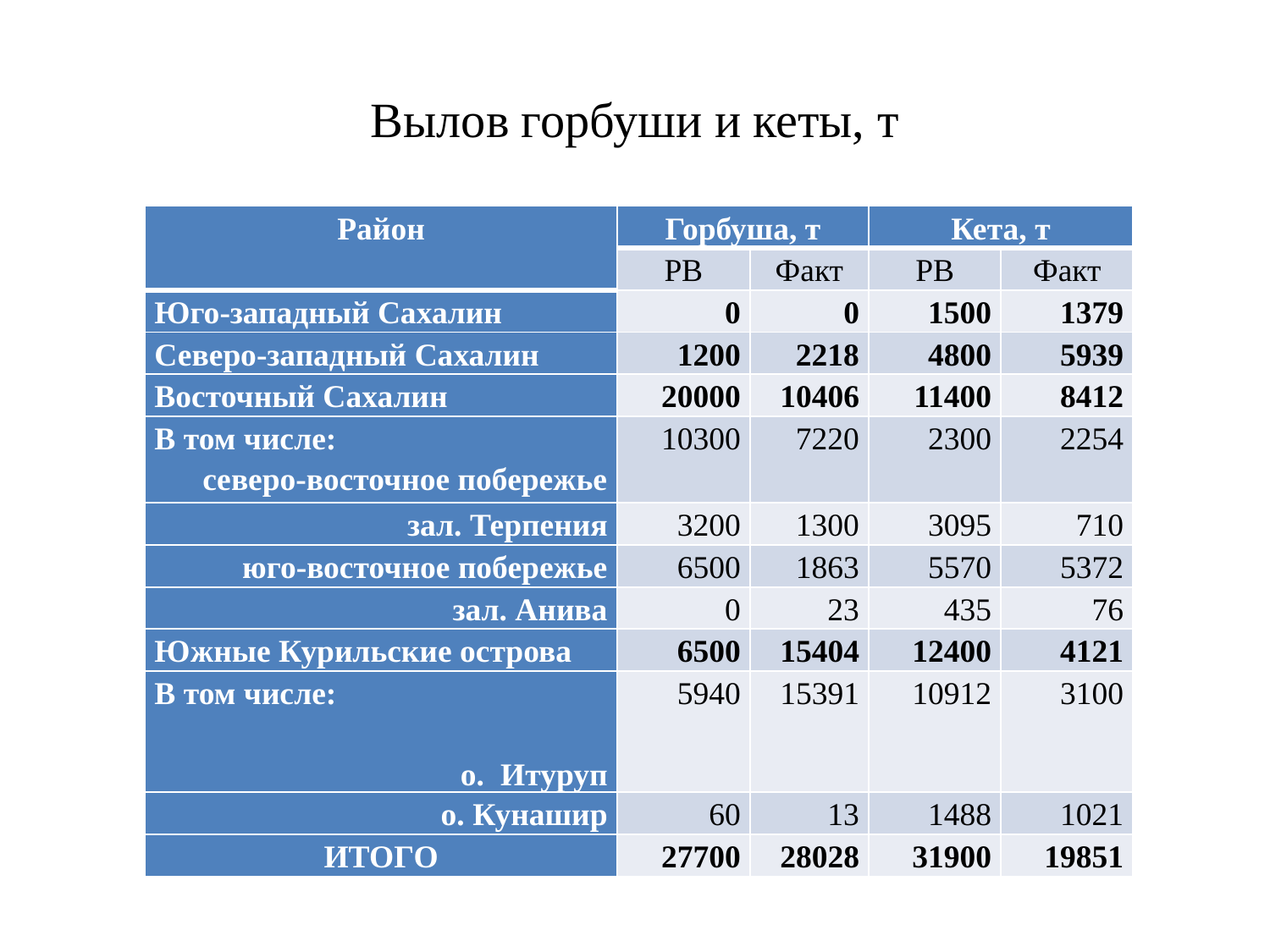

# Вылов горбуши и кеты, т
| Район | Горбуша, т |  | Кета, т |  |
| --- | --- | --- | --- | --- |
|  | РВ | Факт | РВ | Факт |
| Юго-западный Сахалин | 0 | 0 | 1500 | 1379 |
| Северо-западный Сахалин | 1200 | 2218 | 4800 | 5939 |
| Восточный Сахалин | 20000 | 10406 | 11400 | 8412 |
| В том числе: северо-восточное побережье | 10300 | 7220 | 2300 | 2254 |
| зал. Терпения | 3200 | 1300 | 3095 | 710 |
| юго-восточное побережье | 6500 | 1863 | 5570 | 5372 |
| зал. Анива | 0 | 23 | 435 | 76 |
| Южные Курильские острова | 6500 | 15404 | 12400 | 4121 |
| В том числе: о. Итуруп | 5940 | 15391 | 10912 | 3100 |
| о. Кунашир | 60 | 13 | 1488 | 1021 |
| ИТОГО | 27700 | 28028 | 31900 | 19851 |